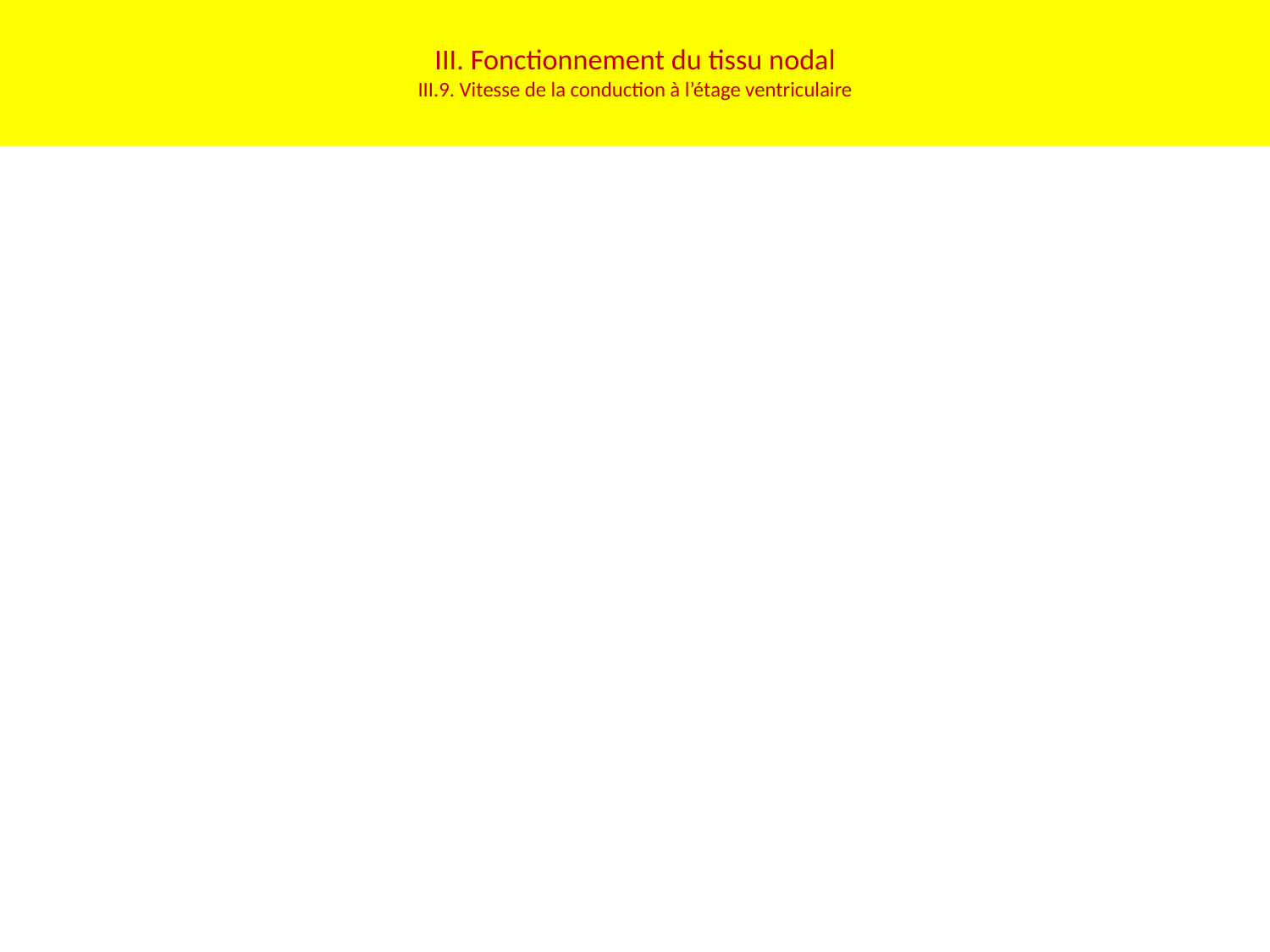

# III. Fonctionnement du tissu nodal III.9. Vitesse de la conduction à l’étage ventriculaire